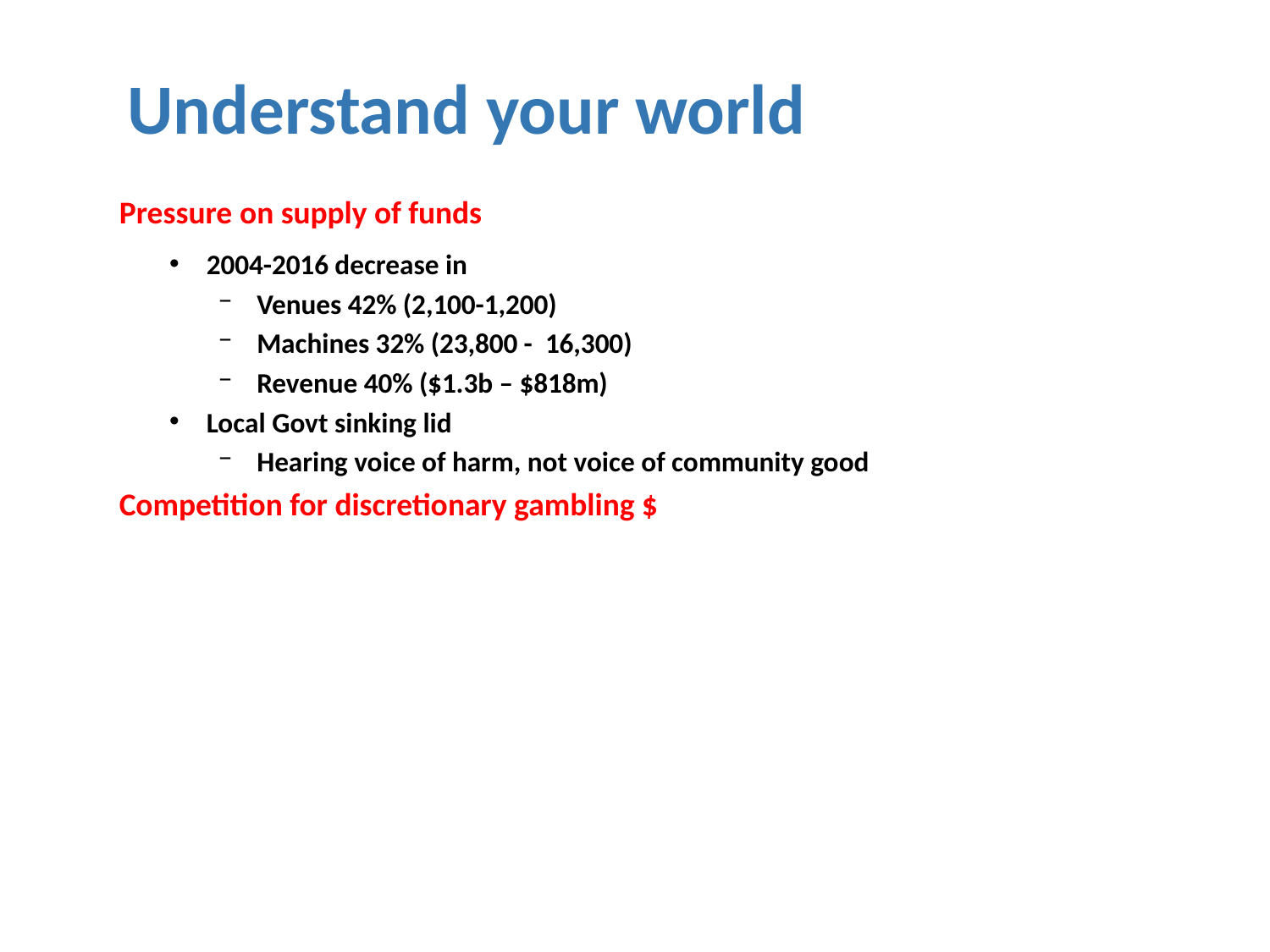

# Understand your world
Pressure on supply of funds
2004-2016 decrease in
Venues 42% (2,100-1,200)
Machines 32% (23,800 -  16,300)
Revenue 40% ($1.3b – $818m)
Local Govt sinking lid
Hearing voice of harm, not voice of community good
Competition for discretionary gambling $